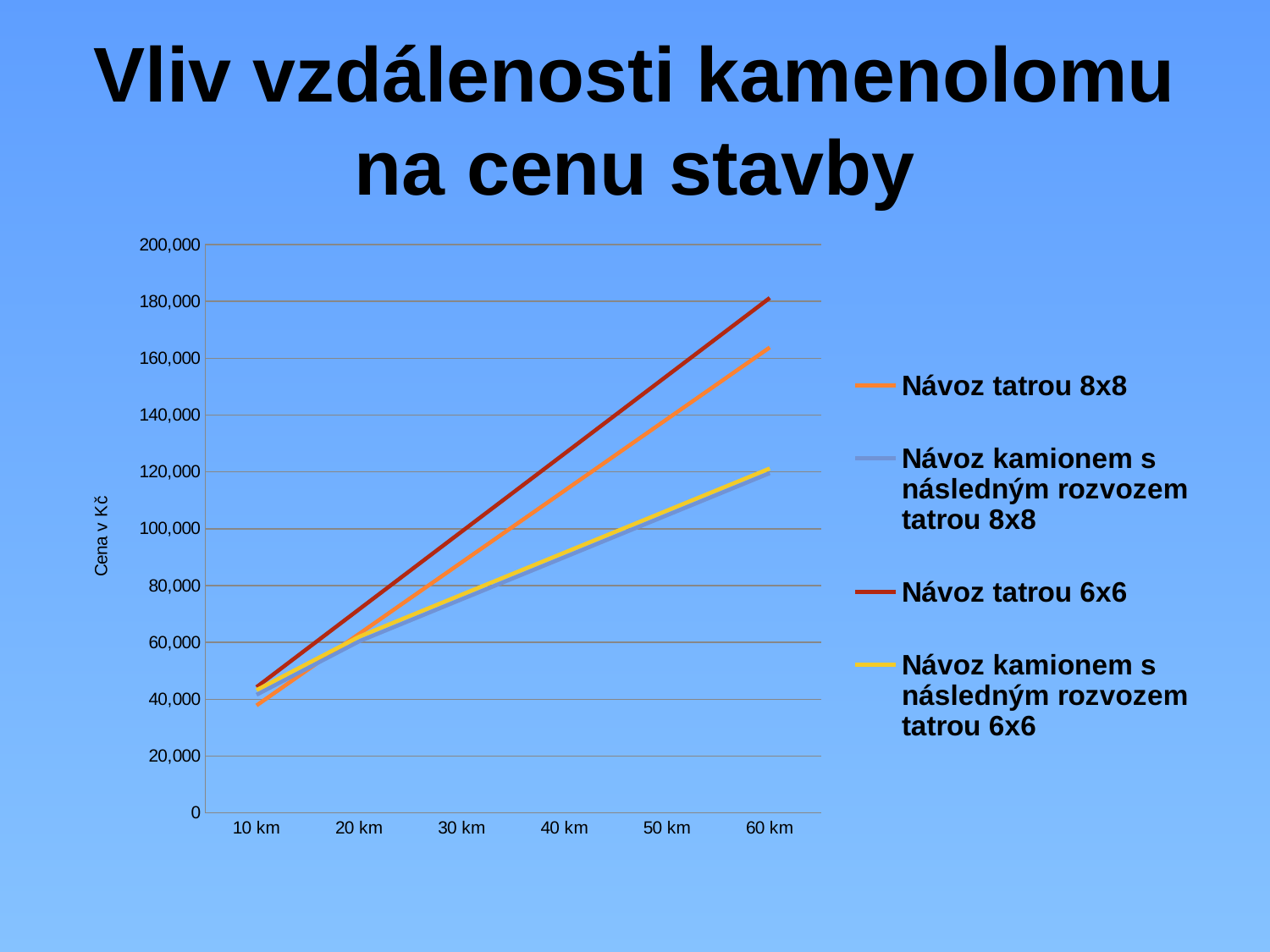

# Vliv vzdálenosti kamenolomu na cenu stavby

### Chart

| Category | Návoz tatrou 8x8 | Návoz kamionem s následným rozvozem tatrou 8x8 | Návoz tatrou 6x6 | Návoz kamionem s následným rozvozem tatrou 6x6 |
|---|---|---|---|---|
| 10 km | 37811.0 | 41572.0 | 44273.0 | 43208.0 |
| 20 km | 63011.0 | 60372.0 | 71663.0 | 62008.0 |
| 30 km | 88211.0 | 75172.0 | 99053.0 | 76808.0 |
| 40 km | 113411.0 | 89972.0 | 126443.0 | 91608.0 |
| 50 km | 138611.0 | 104772.0 | 153833.0 | 106408.0 |
| 60 km | 163811.0 | 119572.0 | 181223.0 | 121208.0 |